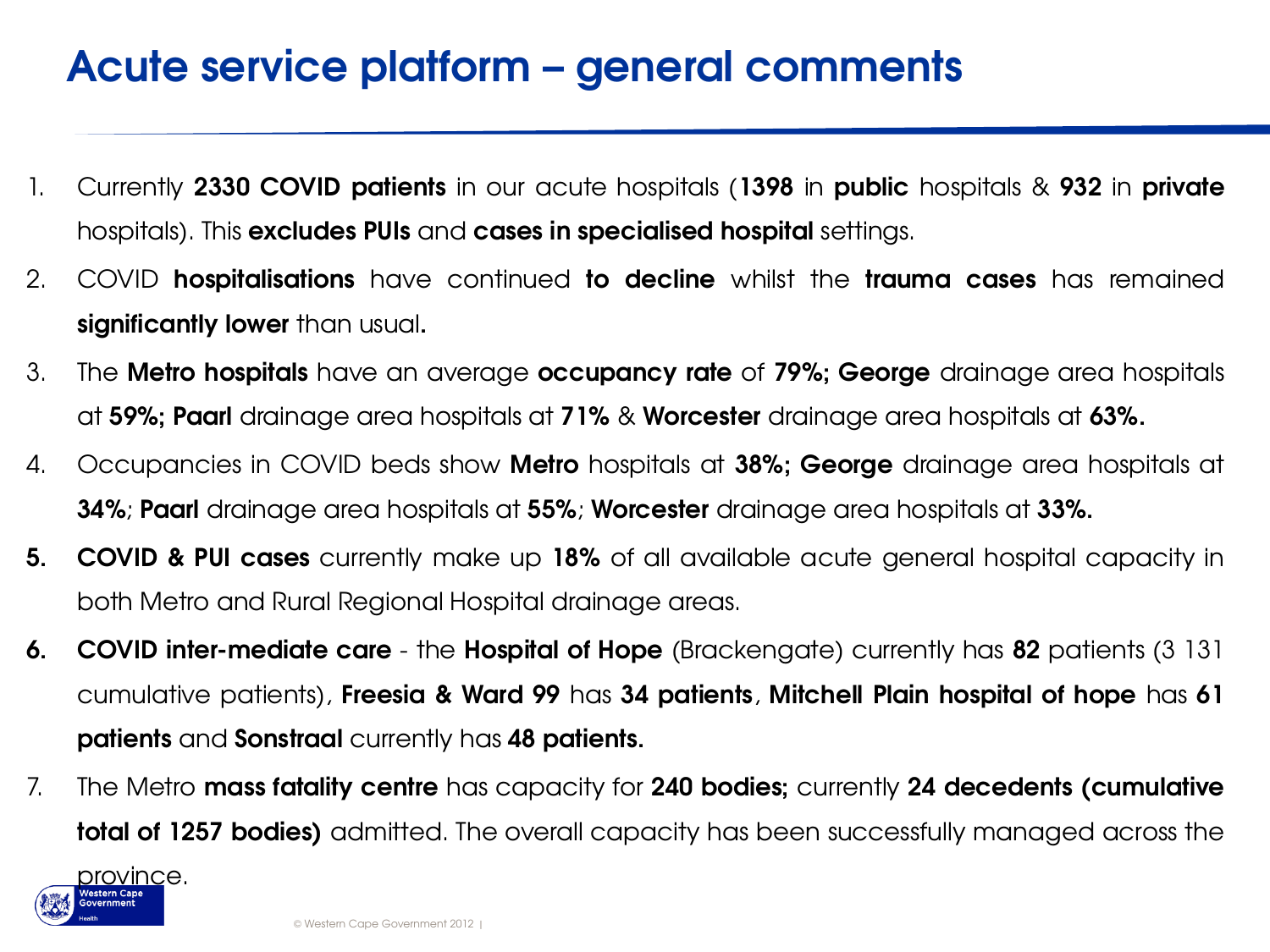

# Acute service platform – general comments
Currently 2330 COVID patients in our acute hospitals (1398 in public hospitals & 932 in private hospitals). This excludes PUIs and cases in specialised hospital settings.
COVID hospitalisations have continued to decline whilst the trauma cases has remained significantly lower than usual.
The Metro hospitals have an average occupancy rate of 79%; George drainage area hospitals at 59%; Paarl drainage area hospitals at 71% & Worcester drainage area hospitals at 63%.
Occupancies in COVID beds show Metro hospitals at 38%; George drainage area hospitals at 34%; Paarl drainage area hospitals at 55%; Worcester drainage area hospitals at 33%.
COVID & PUI cases currently make up 18% of all available acute general hospital capacity in both Metro and Rural Regional Hospital drainage areas.
COVID inter-mediate care - the Hospital of Hope (Brackengate) currently has 82 patients (3 131 cumulative patients), Freesia & Ward 99 has 34 patients, Mitchell Plain hospital of hope has 61 patients and Sonstraal currently has 48 patients.
The Metro mass fatality centre has capacity for 240 bodies; currently 24 decedents (cumulative total of 1257 bodies) admitted. The overall capacity has been successfully managed across the province.